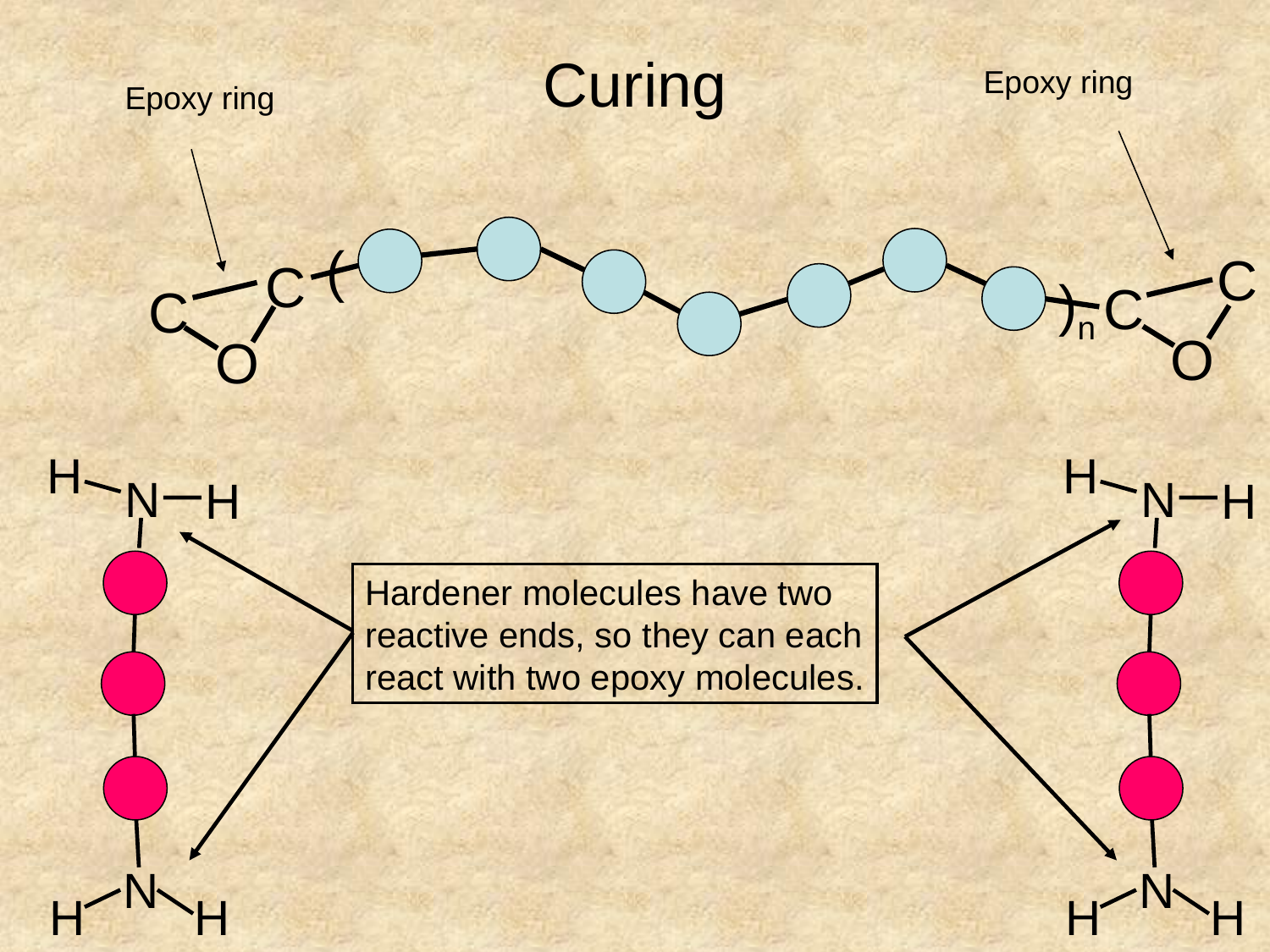

# Curing
Epoxy ring
Epoxy ring

(

C
C

)n

C

C

O
O

H
H
N
N
H
H

Hardener molecules have two
reactive ends, so they can each
react with two epoxy molecules.

N
N
H
H
H
H